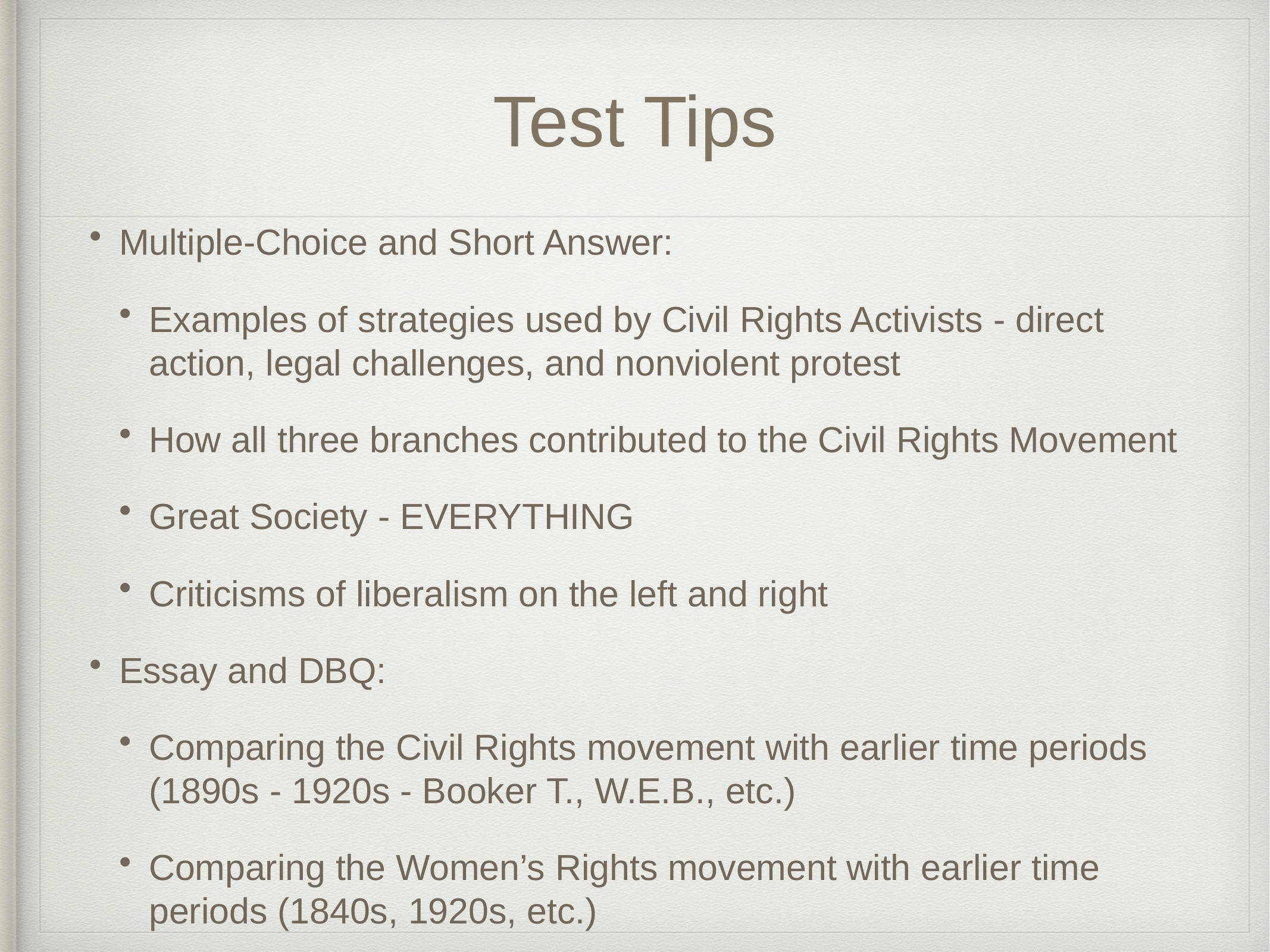

# Test Tips
Multiple-Choice and Short Answer:
Examples of strategies used by Civil Rights Activists - direct action, legal challenges, and nonviolent protest
How all three branches contributed to the Civil Rights Movement
Great Society - EVERYTHING
Criticisms of liberalism on the left and right
Essay and DBQ:
Comparing the Civil Rights movement with earlier time periods (1890s - 1920s - Booker T., W.E.B., etc.)
Comparing the Women’s Rights movement with earlier time periods (1840s, 1920s, etc.)